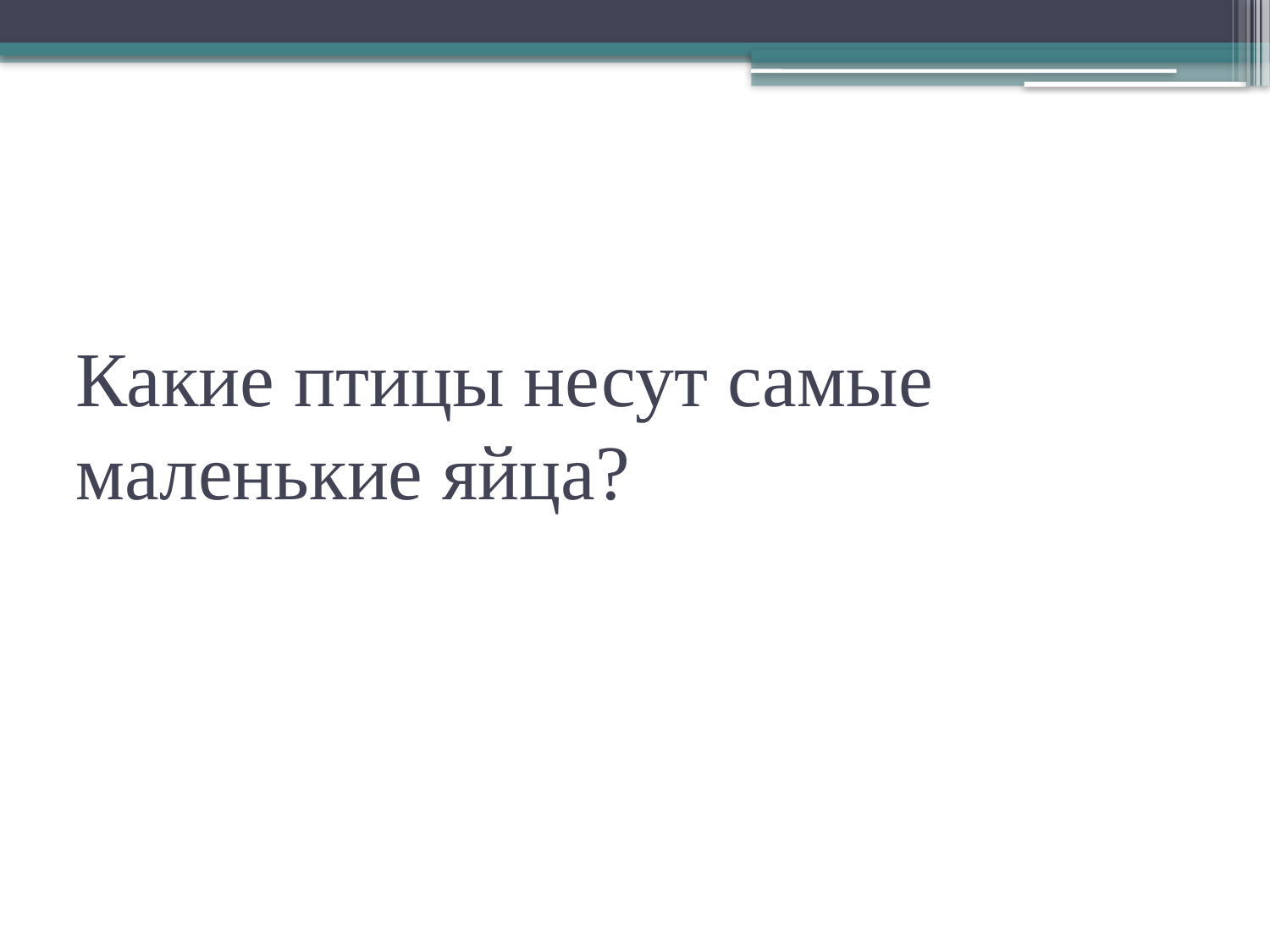

# Какие птицы несут самые маленькие яйца?